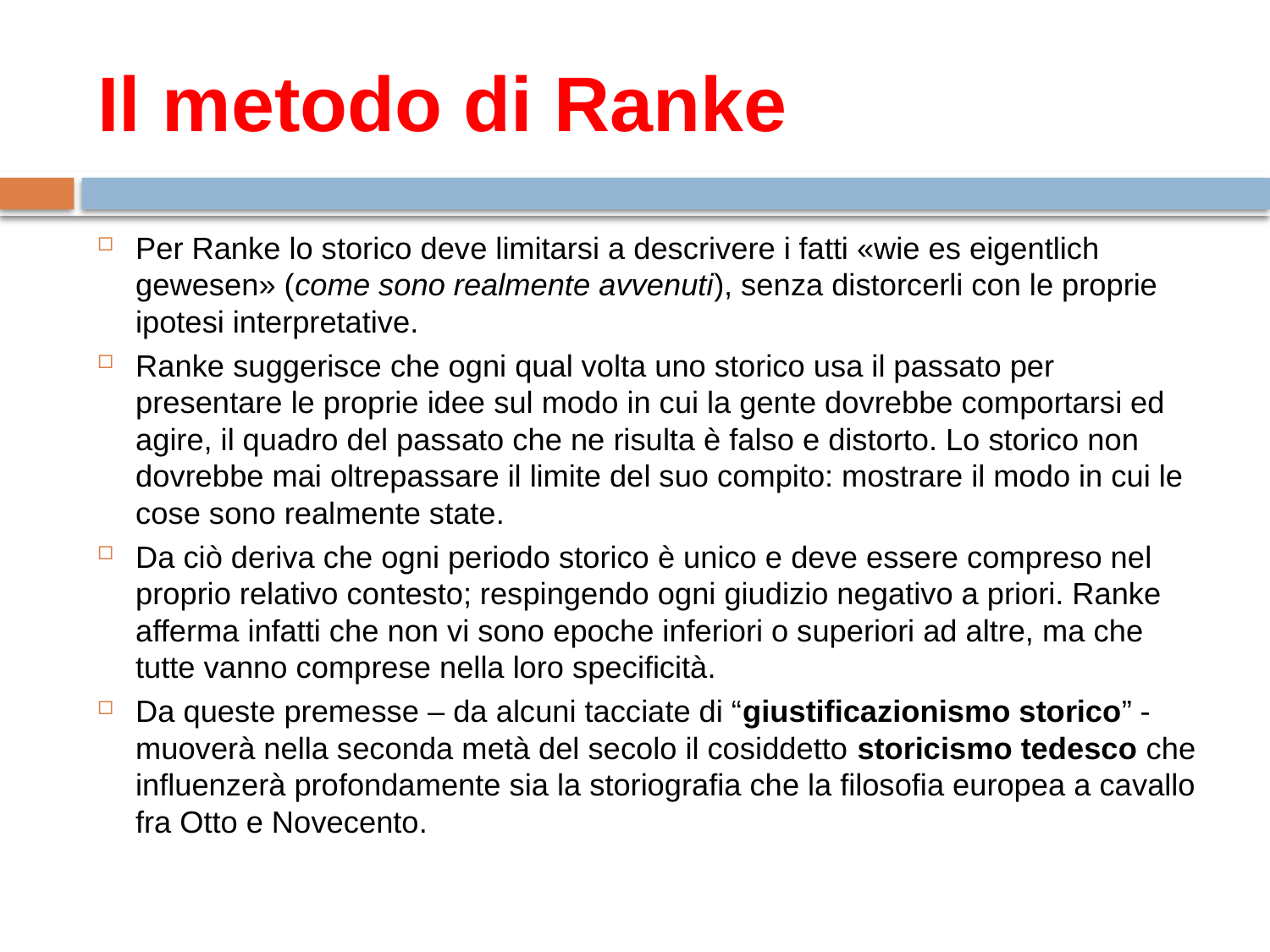

# Il metodo di Ranke
Per Ranke lo storico deve limitarsi a descrivere i fatti «wie es eigentlich gewesen» (come sono realmente avvenuti), senza distorcerli con le proprie ipotesi interpretative.
Ranke suggerisce che ogni qual volta uno storico usa il passato per presentare le proprie idee sul modo in cui la gente dovrebbe comportarsi ed agire, il quadro del passato che ne risulta è falso e distorto. Lo storico non dovrebbe mai oltrepassare il limite del suo compito: mostrare il modo in cui le cose sono realmente state.
Da ciò deriva che ogni periodo storico è unico e deve essere compreso nel proprio relativo contesto; respingendo ogni giudizio negativo a priori. Ranke afferma infatti che non vi sono epoche inferiori o superiori ad altre, ma che tutte vanno comprese nella loro specificità.
Da queste premesse – da alcuni tacciate di “giustificazionismo storico” - muoverà nella seconda metà del secolo il cosiddetto storicismo tedesco che influenzerà profondamente sia la storiografia che la filosofia europea a cavallo fra Otto e Novecento.